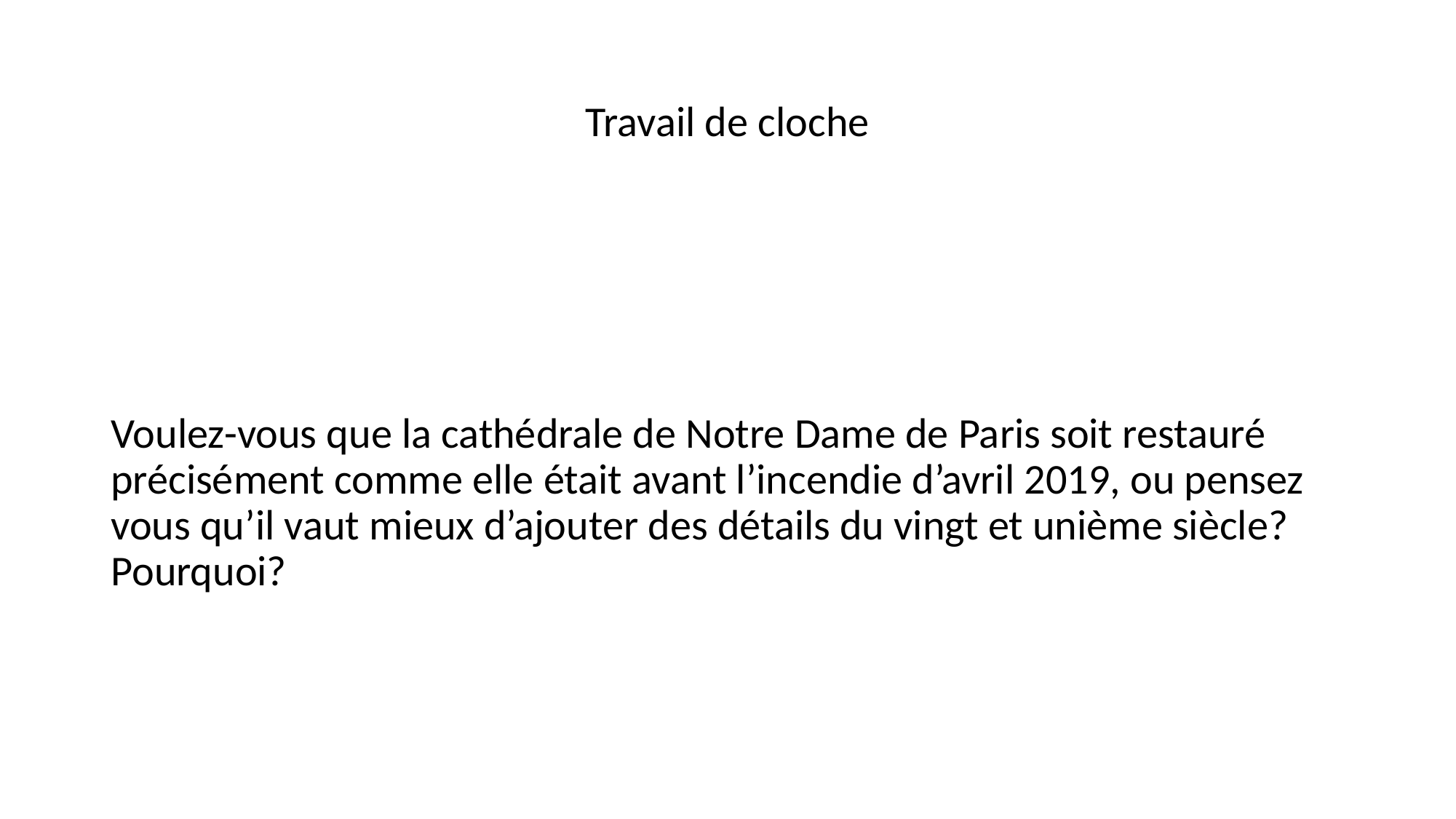

# Travail de cloche

Voulez-vous que la cathédrale de Notre Dame de Paris soit restauré précisément comme elle était avant l’incendie d’avril 2019, ou pensez vous qu’il vaut mieux d’ajouter des détails du vingt et unième siècle? Pourquoi?